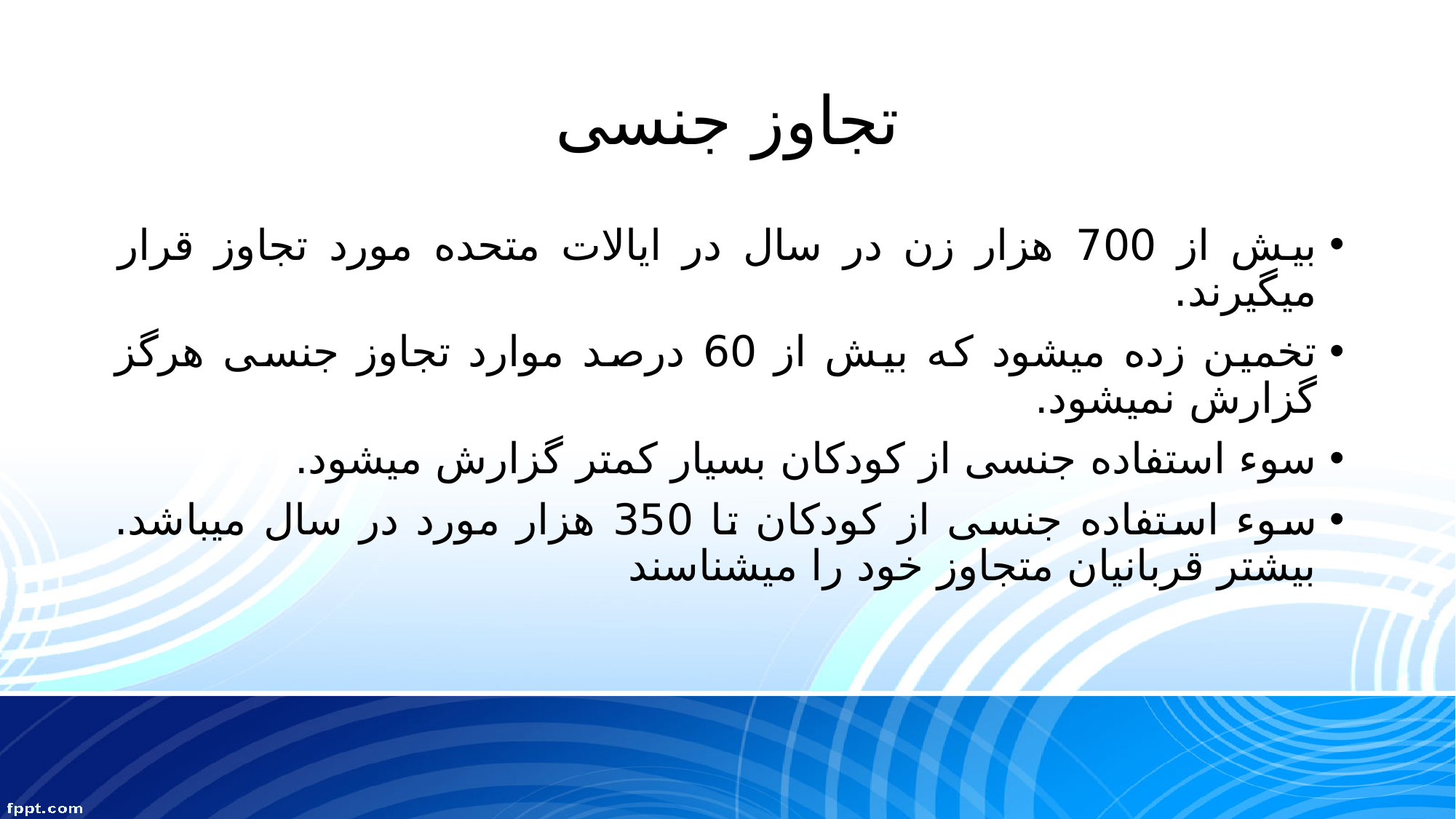

# تجاوز جنسی
بیش از 700 هزار زن در سال در ایالات متحده مورد تجاوز قرار میگیرند.
تخمین زده میشود که بیش از 60 درصد موارد تجاوز جنسی هرگز گزارش نمیشود.
سوء استفاده جنسی از کودکان بسیار کمتر گزارش میشود.
سوء استفاده جنسی از کودکان تا 350 هزار مورد در سال میباشد. بیشتر قربانیان متجاوز خود را میشناسند